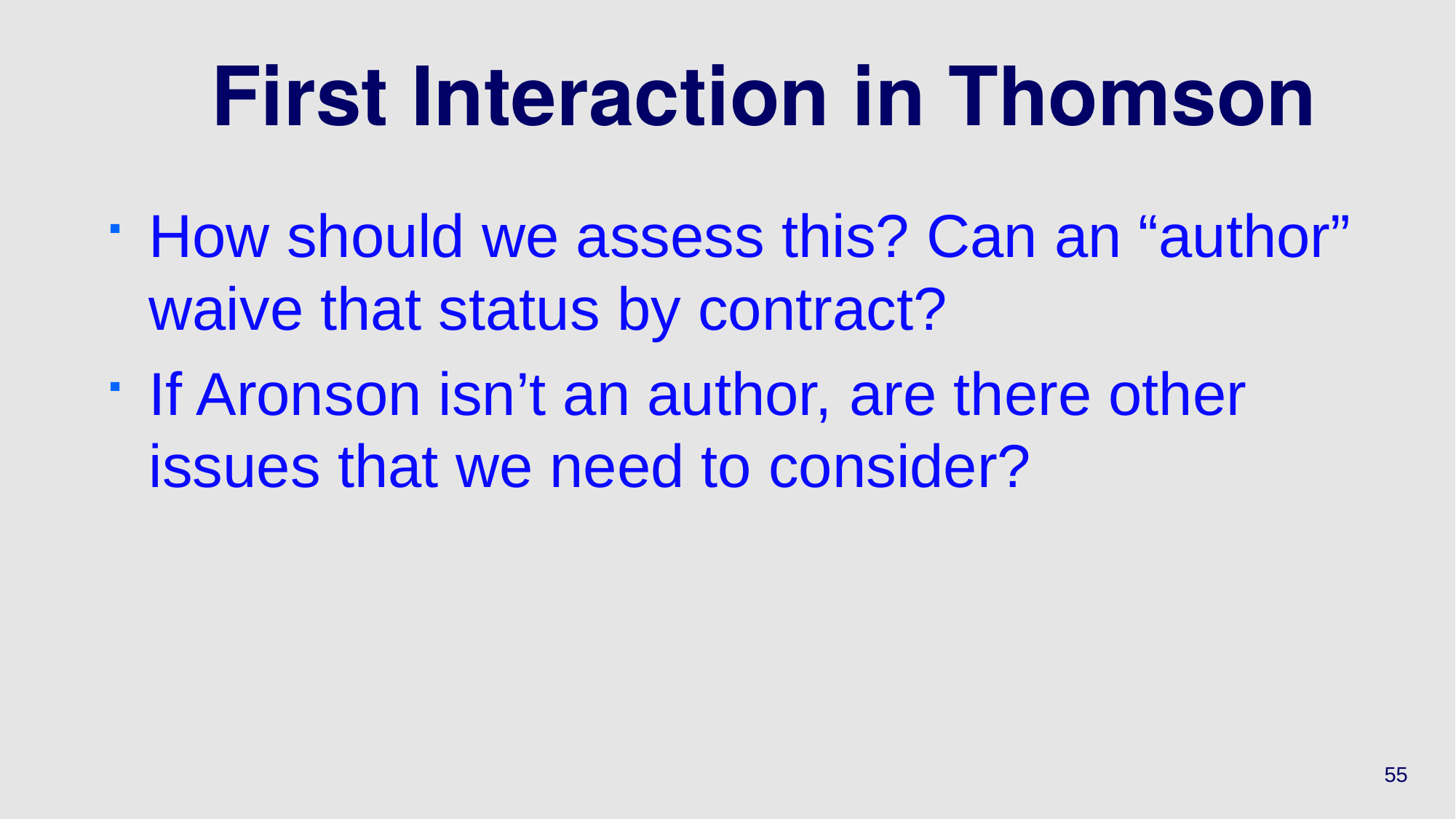

# First Interaction in Thomson
How should we assess this? Can an “author” waive that status by contract?
If Aronson isn’t an author, are there other issues that we need to consider?

55